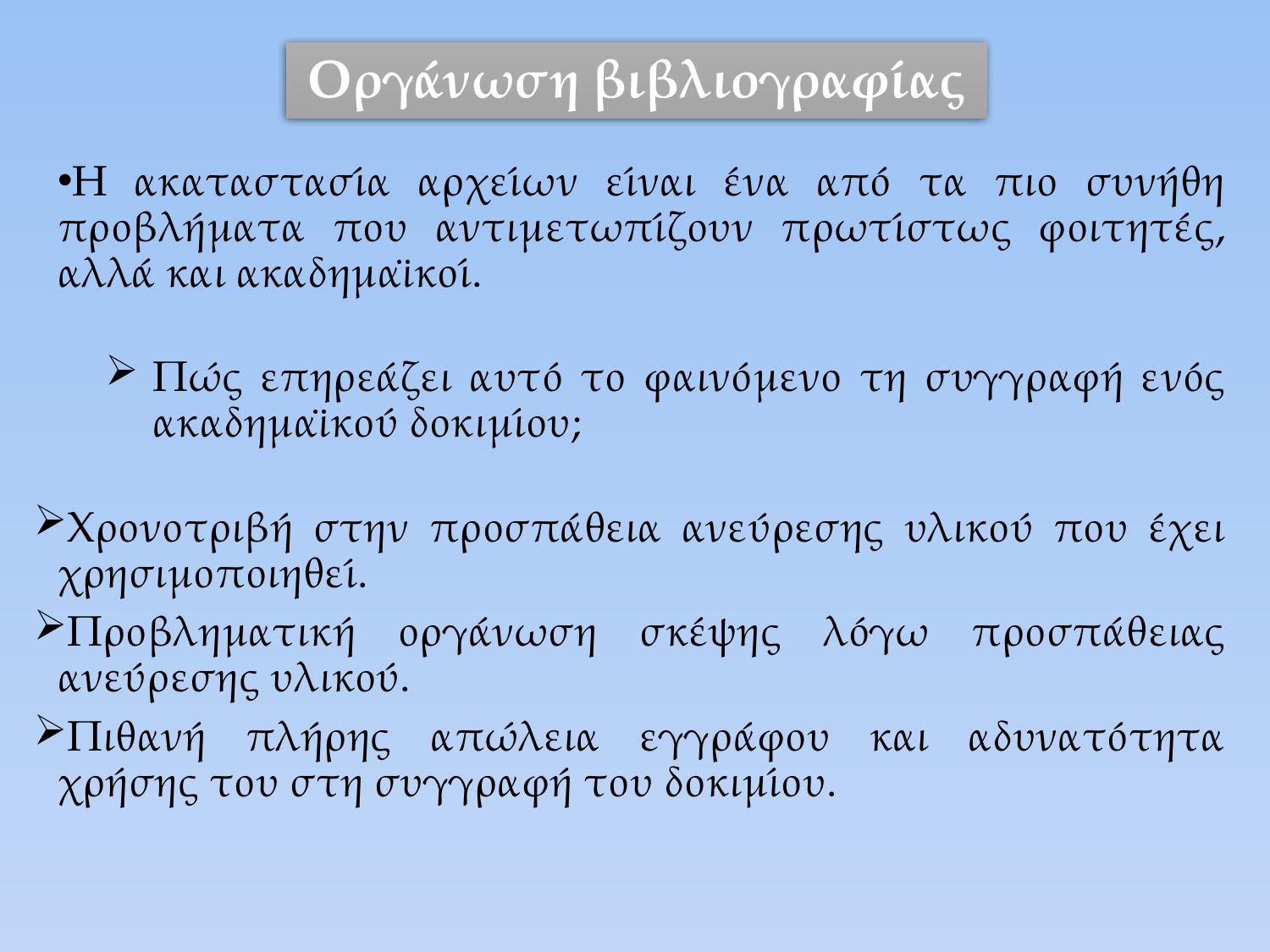

# Οργάνωση βιβλιογραφίας
H ακαταστασία αρχείων είναι ένα από τα πιο συνήθη προβλήματα που αντιμετωπίζουν πρωτίστως φοιτητές, αλλά και ακαδημαϊκοί.

Πώς επηρεάζει αυτό το φαινόμενο τη συγγραφή ενός ακαδημαϊκού δοκιμίου;

Χρονοτριβή στην προσπάθεια ανεύρεσης υλικού που έχει χρησιμοποιηθεί.
Προβληματική οργάνωση σκέψης λόγω προσπάθειας ανεύρεσης υλικού.
Πιθανή πλήρης απώλεια εγγράφου και αδυνατότητα χρήσης του στη συγγραφή του δοκιμίου.